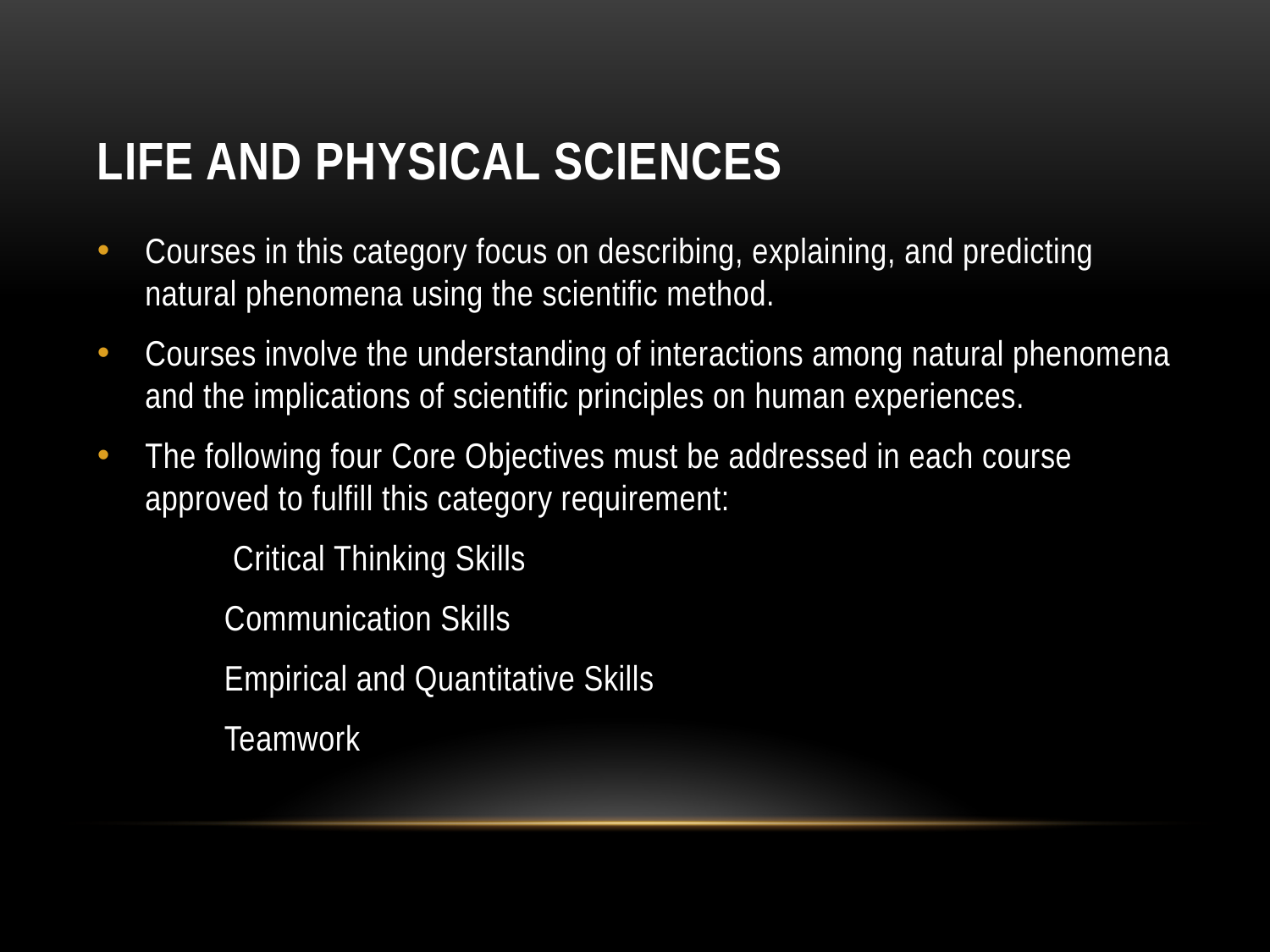

# Life and Physical Sciences
Courses in this category focus on describing, explaining, and predicting natural phenomena using the scientific method.
Courses involve the understanding of interactions among natural phenomena and the implications of scientific principles on human experiences.
The following four Core Objectives must be addressed in each course approved to fulfill this category requirement:
	 Critical Thinking Skills
	Communication Skills
	Empirical and Quantitative Skills
	Teamwork